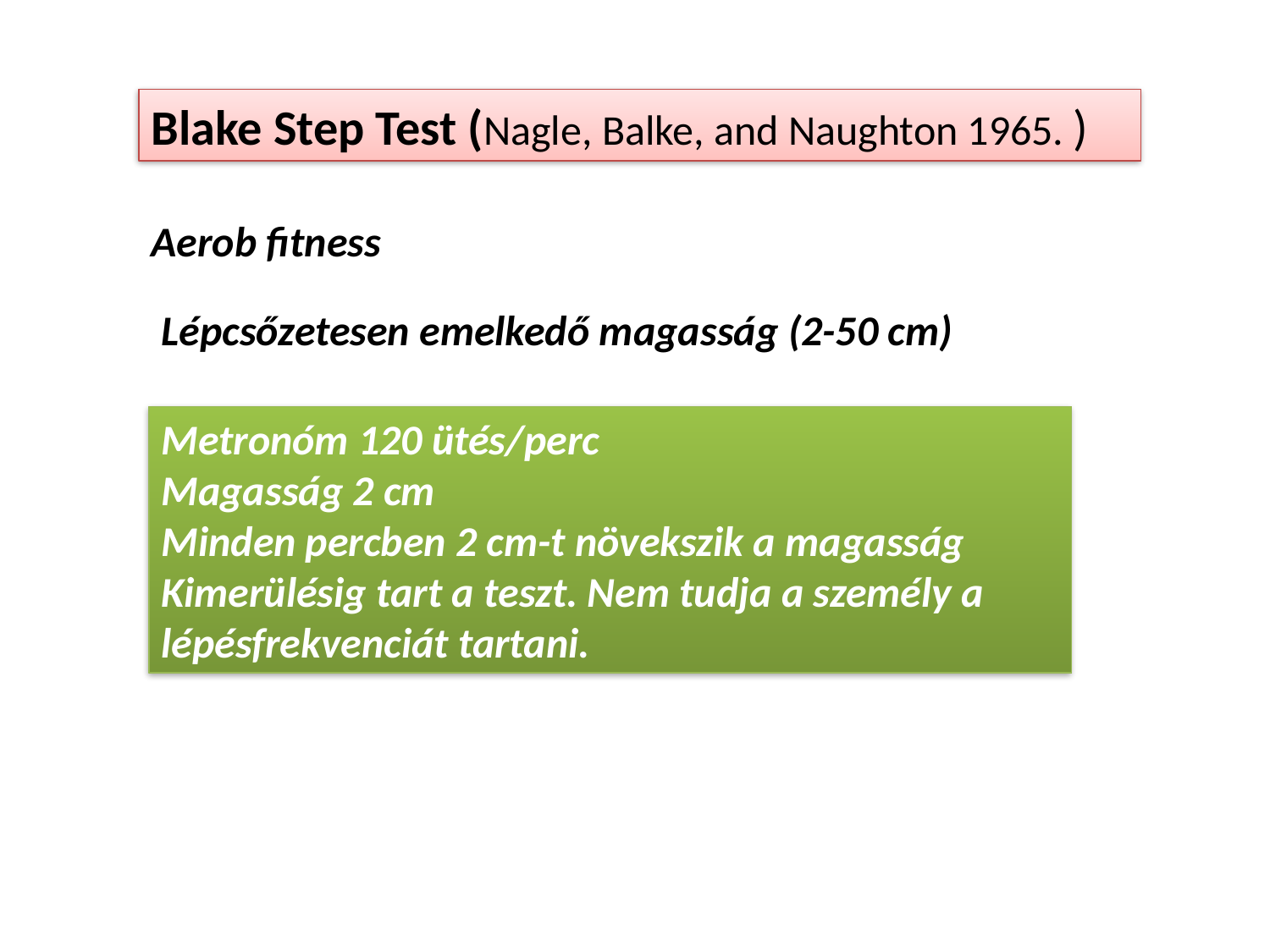

Blake Step Test (Nagle, Balke, and Naughton 1965. )
Aerob fitness
Lépcsőzetesen emelkedő magasság (2-50 cm)
Metronóm 120 ütés/perc
Magasság 2 cm
Minden percben 2 cm-t növekszik a magasság
Kimerülésig tart a teszt. Nem tudja a személy a lépésfrekvenciát tartani.